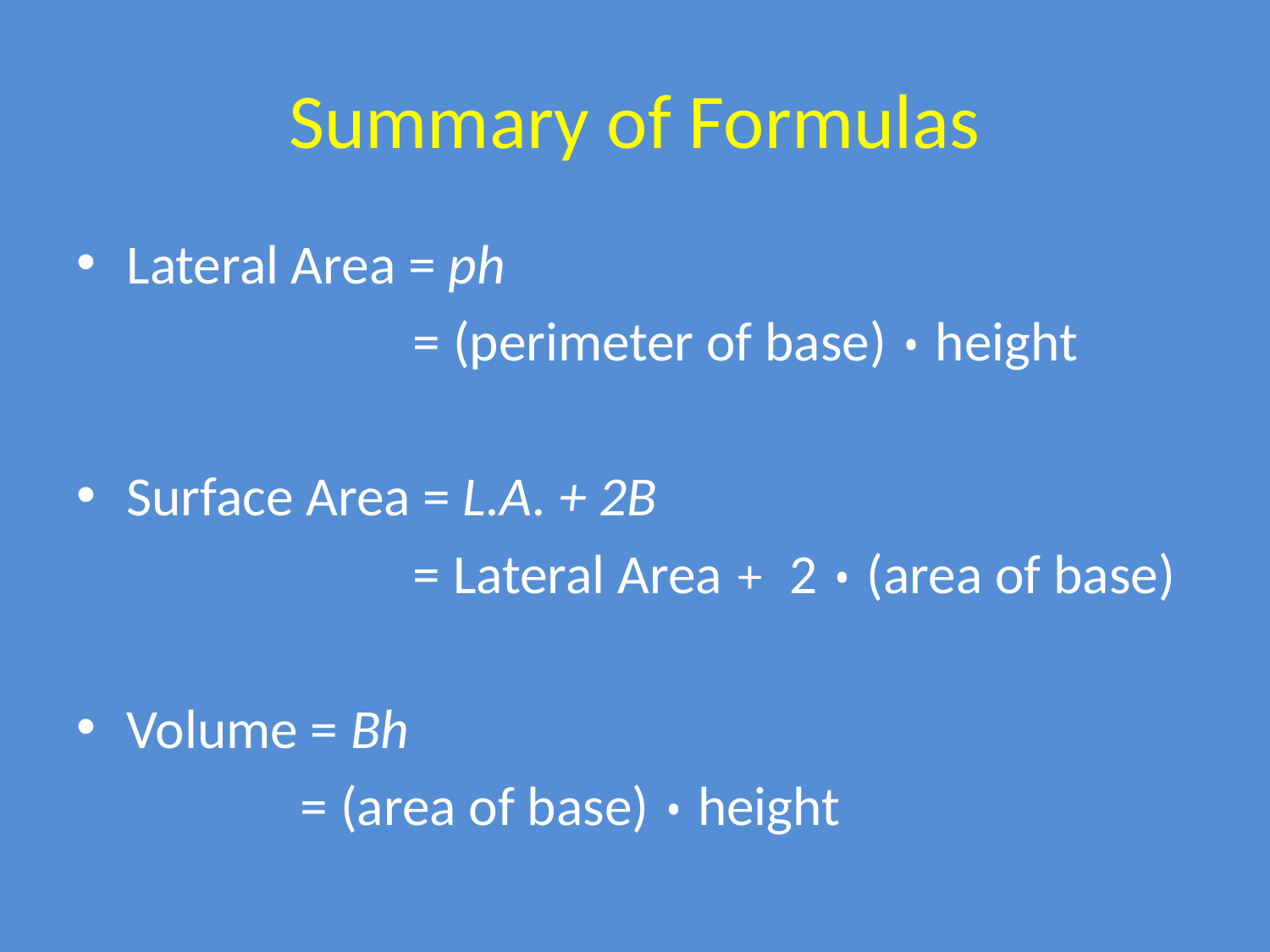

# Summary of Formulas
Lateral Area = ph
	                 = (perimeter of base) • height

Surface Area = L.A. + 2B
	                 = Lateral Area +  2 • (area of base)

Volume = Bh
	        = (area of base) • height